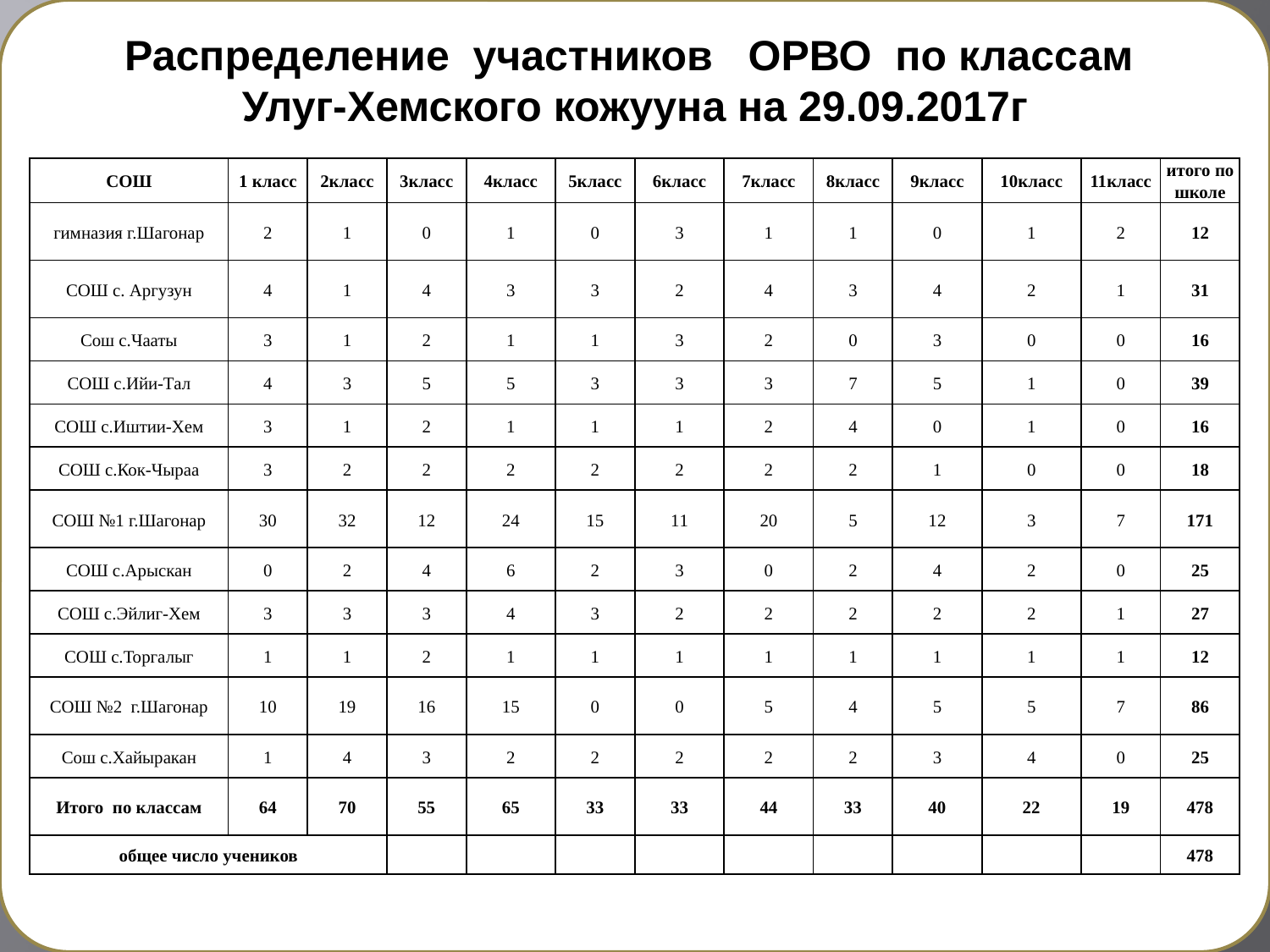

# Распределение  участников   ОРВО  по классам  Улуг-Хемского кожууна на 29.09.2017г
|  |  |  |  |  |  |  |  |  |  |  |  |  |
| --- | --- | --- | --- | --- | --- | --- | --- | --- | --- | --- | --- | --- |
|  |  |  |  |  |  |  |  |  |  |  |  |  |
| СОШ | 1 класс | 2класс | 3класс | 4класс | 5класс | 6класс | 7класс | 8класс | 9класс | 10класс | 11класс | итого по школе |
| гимназия г.Шагонар | 2 | 1 | 0 | 1 | 0 | 3 | 1 | 1 | 0 | 1 | 2 | 12 |
| СОШ с. Аргузун | 4 | 1 | 4 | 3 | 3 | 2 | 4 | 3 | 4 | 2 | 1 | 31 |
| Сош с.Чааты | 3 | 1 | 2 | 1 | 1 | 3 | 2 | 0 | 3 | 0 | 0 | 16 |
| СОШ с.Ийи-Тал | 4 | 3 | 5 | 5 | 3 | 3 | 3 | 7 | 5 | 1 | 0 | 39 |
| СОШ с.Иштии-Хем | 3 | 1 | 2 | 1 | 1 | 1 | 2 | 4 | 0 | 1 | 0 | 16 |
| СОШ с.Кок-Чыраа | 3 | 2 | 2 | 2 | 2 | 2 | 2 | 2 | 1 | 0 | 0 | 18 |
| СОШ №1 г.Шагонар | 30 | 32 | 12 | 24 | 15 | 11 | 20 | 5 | 12 | 3 | 7 | 171 |
| СОШ с.Арыскан | 0 | 2 | 4 | 6 | 2 | 3 | 0 | 2 | 4 | 2 | 0 | 25 |
| СОШ с.Эйлиг-Хем | 3 | 3 | 3 | 4 | 3 | 2 | 2 | 2 | 2 | 2 | 1 | 27 |
| СОШ с.Торгалыг | 1 | 1 | 2 | 1 | 1 | 1 | 1 | 1 | 1 | 1 | 1 | 12 |
| СОШ №2 г.Шагонар | 10 | 19 | 16 | 15 | 0 | 0 | 5 | 4 | 5 | 5 | 7 | 86 |
| Сош с.Хайыракан | 1 | 4 | 3 | 2 | 2 | 2 | 2 | 2 | 3 | 4 | 0 | 25 |
| Итого по классам | 64 | 70 | 55 | 65 | 33 | 33 | 44 | 33 | 40 | 22 | 19 | 478 |
| общее число учеников |  |  |  |  |  |  |  |  |  |  |  | 478 |